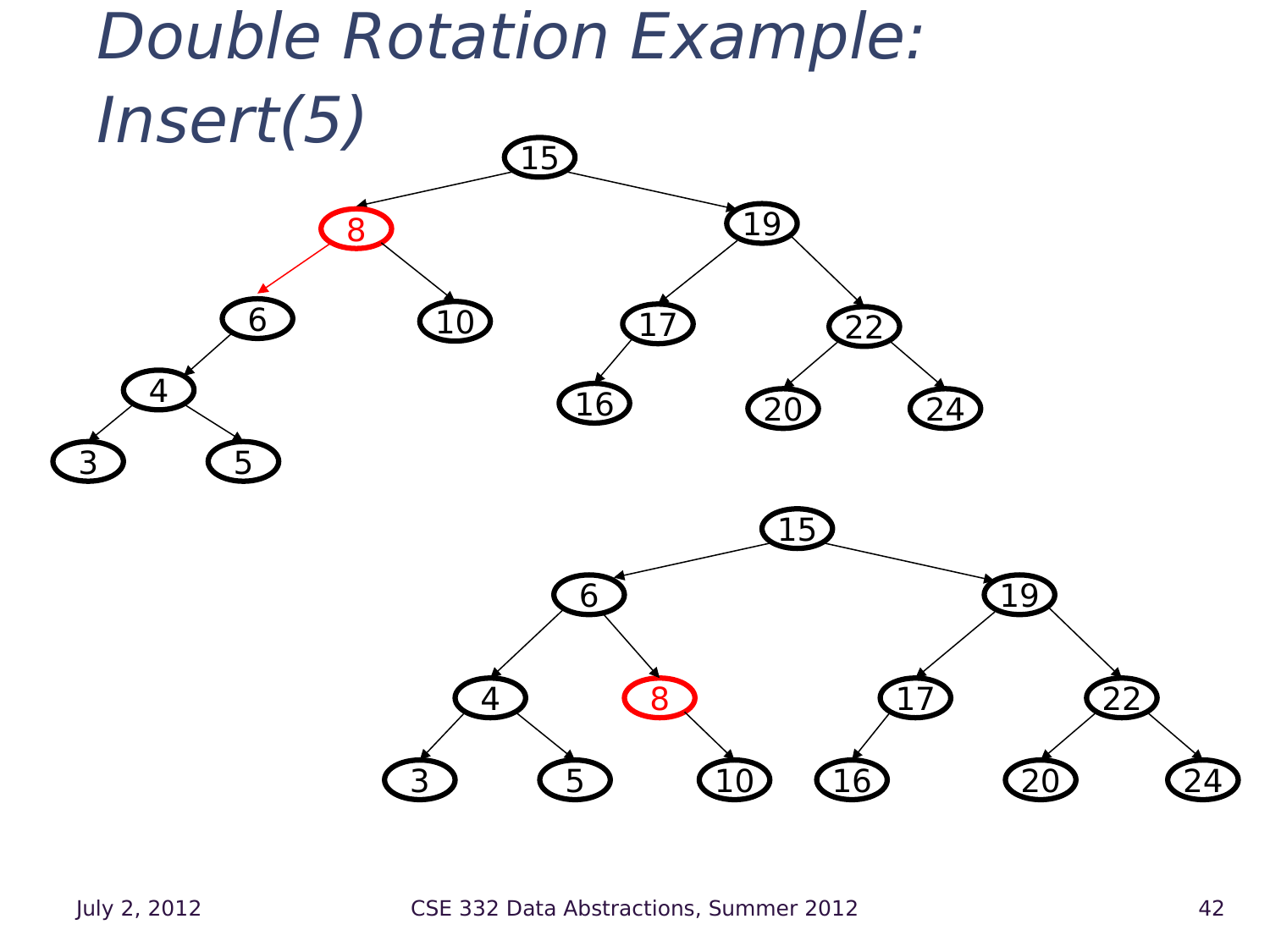

# Double Rotation Example: Insert(5)
15
19
8
6
10
17
22
4
16
20
24
3
5
15
6
19
4
8
17
22
3
5
10
16
20
24
July 2, 2012
CSE 332 Data Abstractions, Summer 2012
42